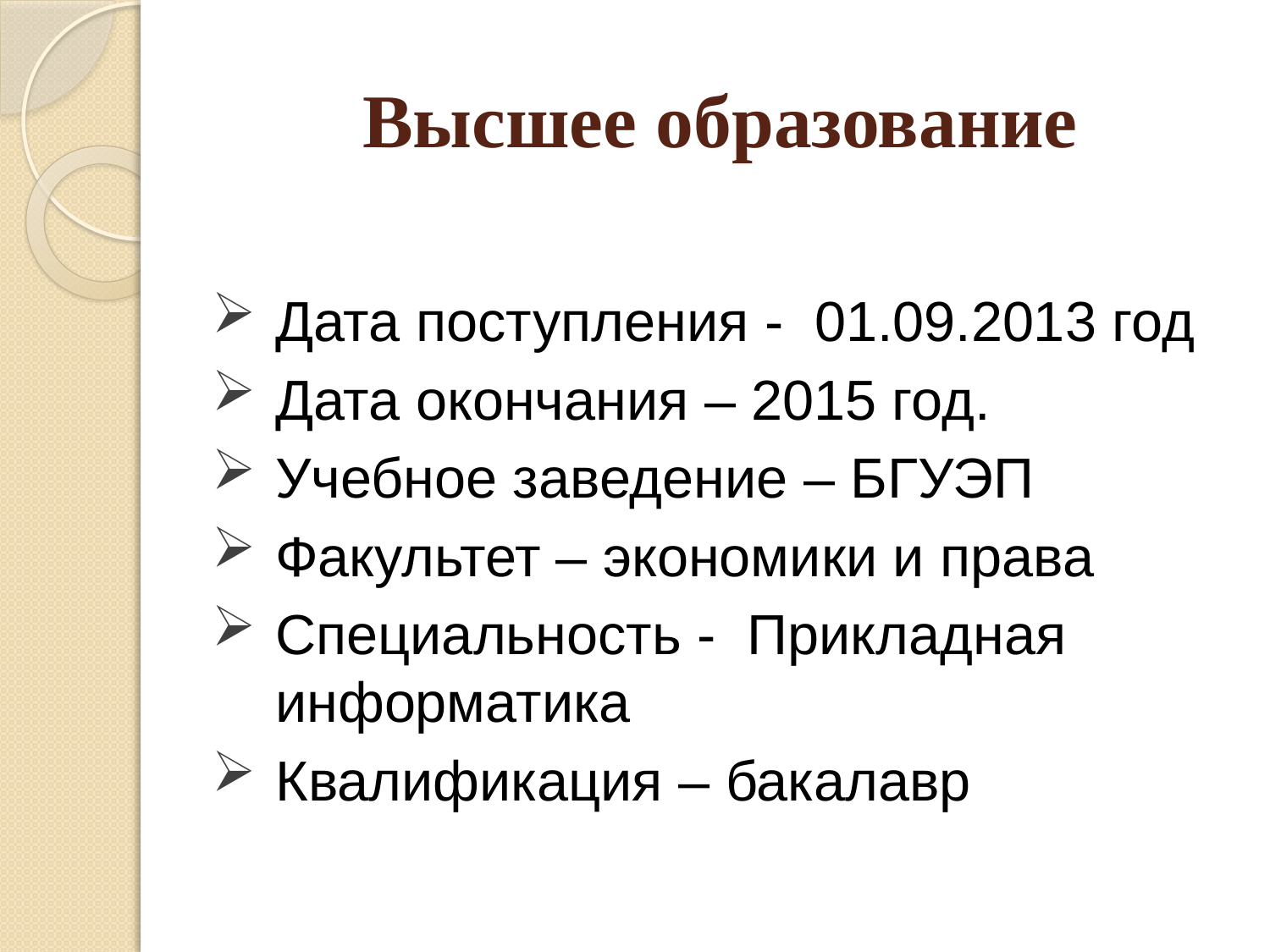

# Высшее образование

Дата поступления -  01.09.2013 год
Дата окончания – 2015 год.
Учебное заведение – БГУЭП
Факультет – экономики и права
Специальность -  Прикладная информатика
Квалификация – бакалавр